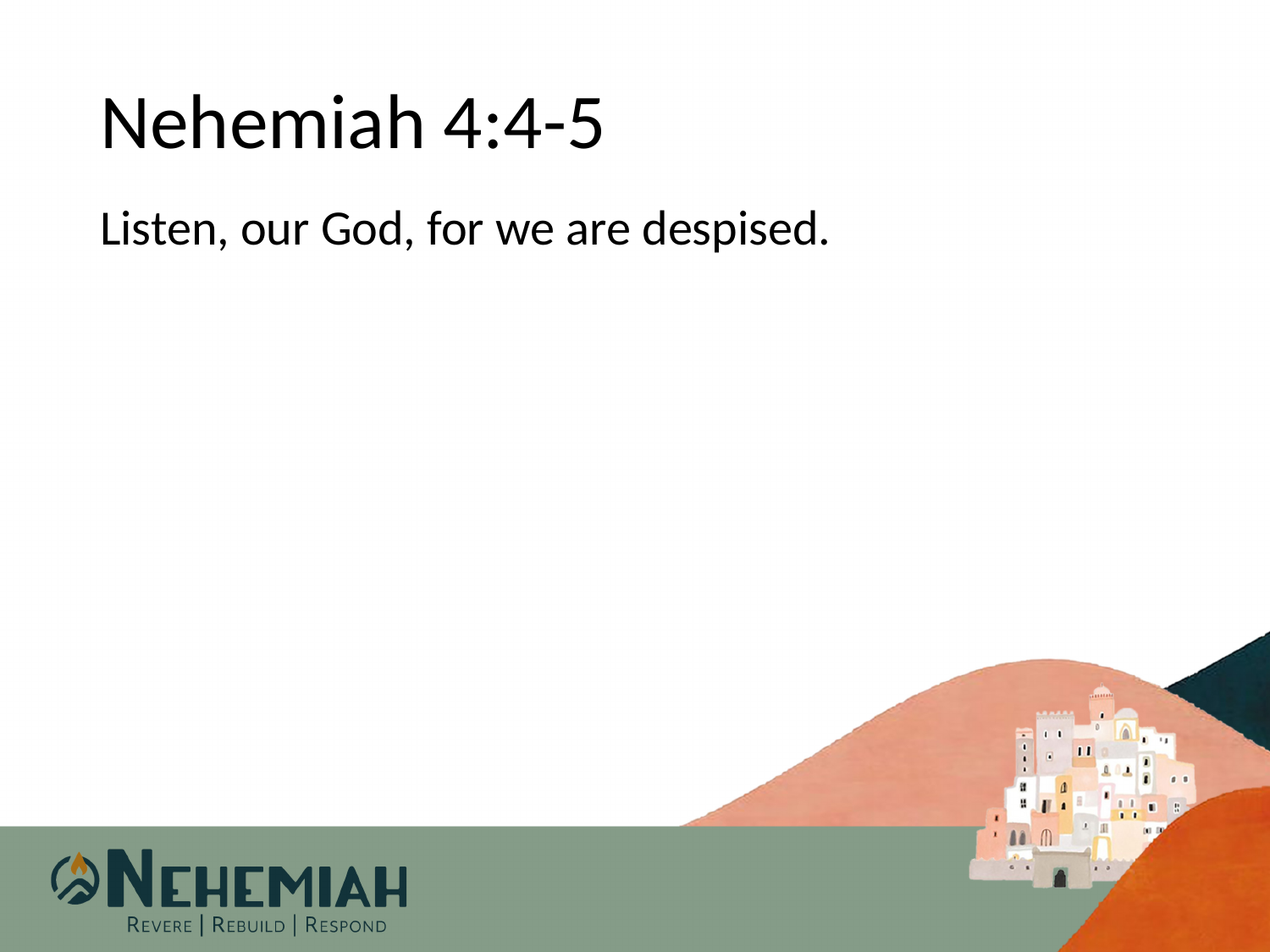

# Nehemiah 4:4-5
Listen, our God, for we are despised.